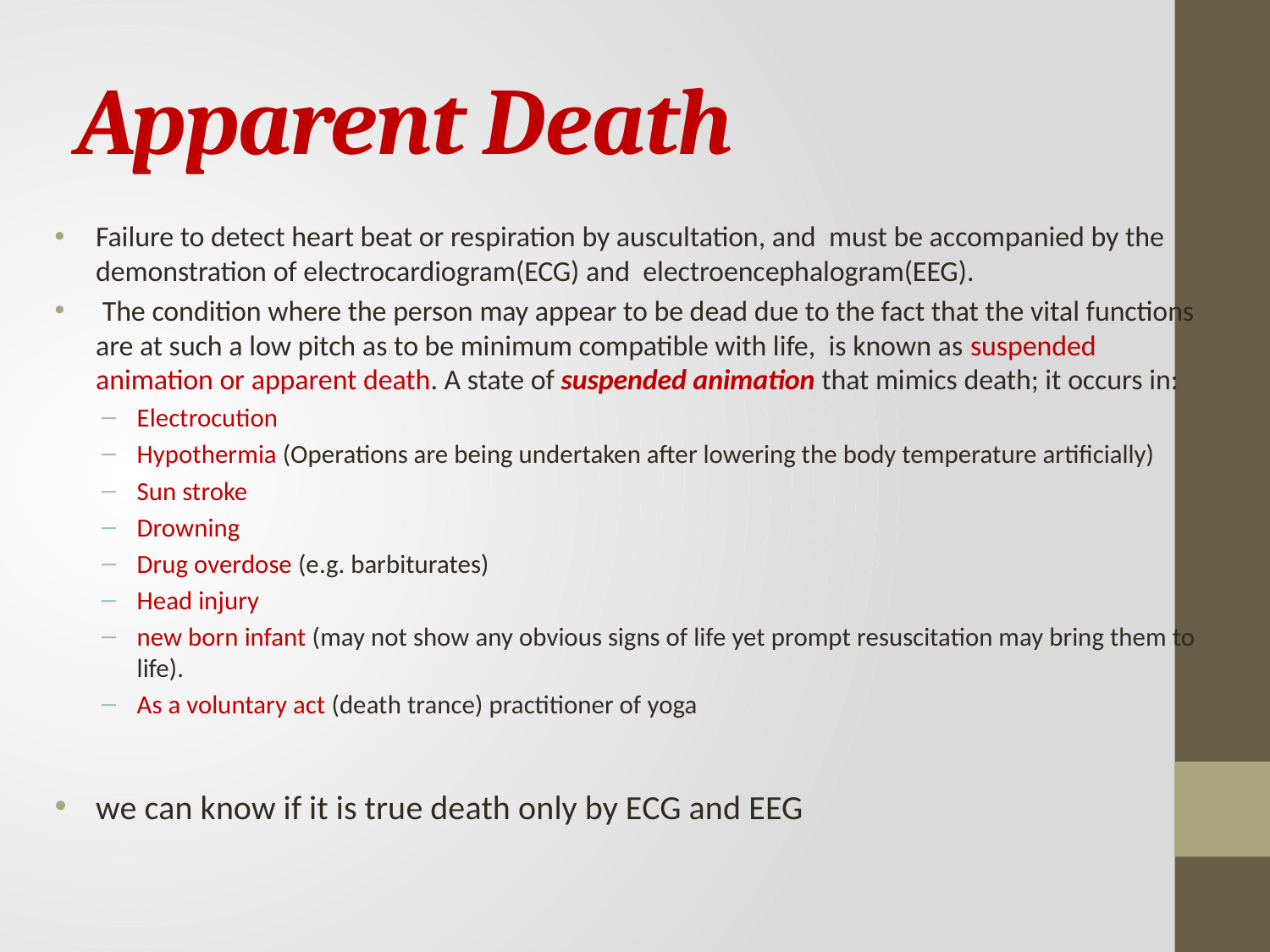

# Apparent Death
Failure to detect heart beat or respiration by auscultation, and  must be accompanied by the demonstration of electrocardiogram(ECG) and  electroencephalogram(EEG).
 The condition where the person may appear to be dead due to the fact that the vital functions are at such a low pitch as to be minimum compatible with life,  is known as suspended animation or apparent death. A state of suspended animation that mimics death; it occurs in:
Electrocution
Hypothermia (Operations are being undertaken after lowering the body temperature artificially)
Sun stroke
Drowning
Drug overdose (e.g. barbiturates)
Head injury
new born infant (may not show any obvious signs of life yet prompt resuscitation may bring them to life).
As a voluntary act (death trance) practitioner of yoga

we can know if it is true death only by ECG and EEG